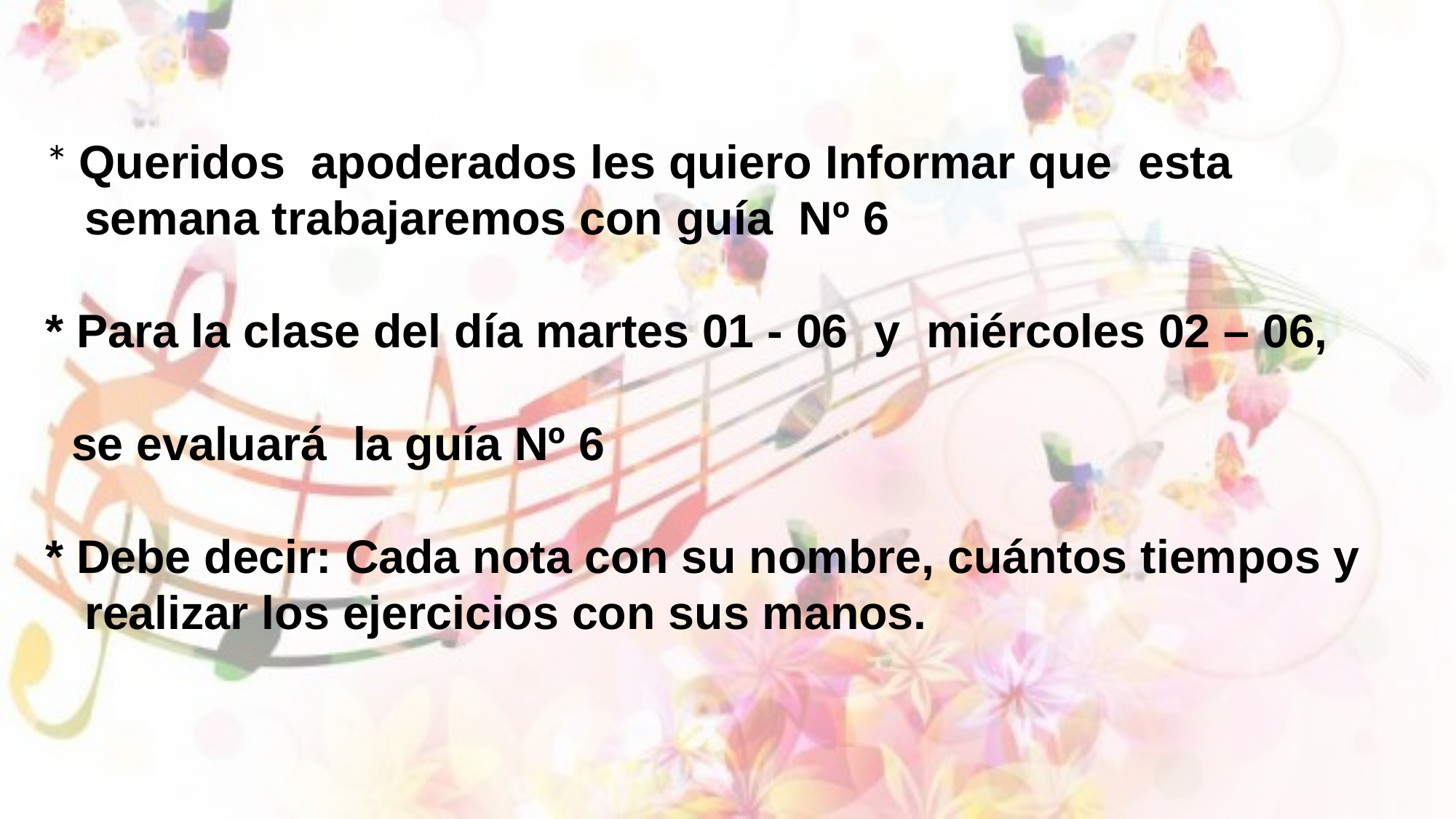

# * Queridos  apoderados les quiero Informar que  esta semana trabajaremos con guía  Nº 6 * Para la clase del día martes 01 - 06  y  miércoles 02 – 06, se evaluará  la guía Nº 6 * Debe decir: Cada nota con su nombre, cuántos tiempos y realizar los ejercicios con sus manos.